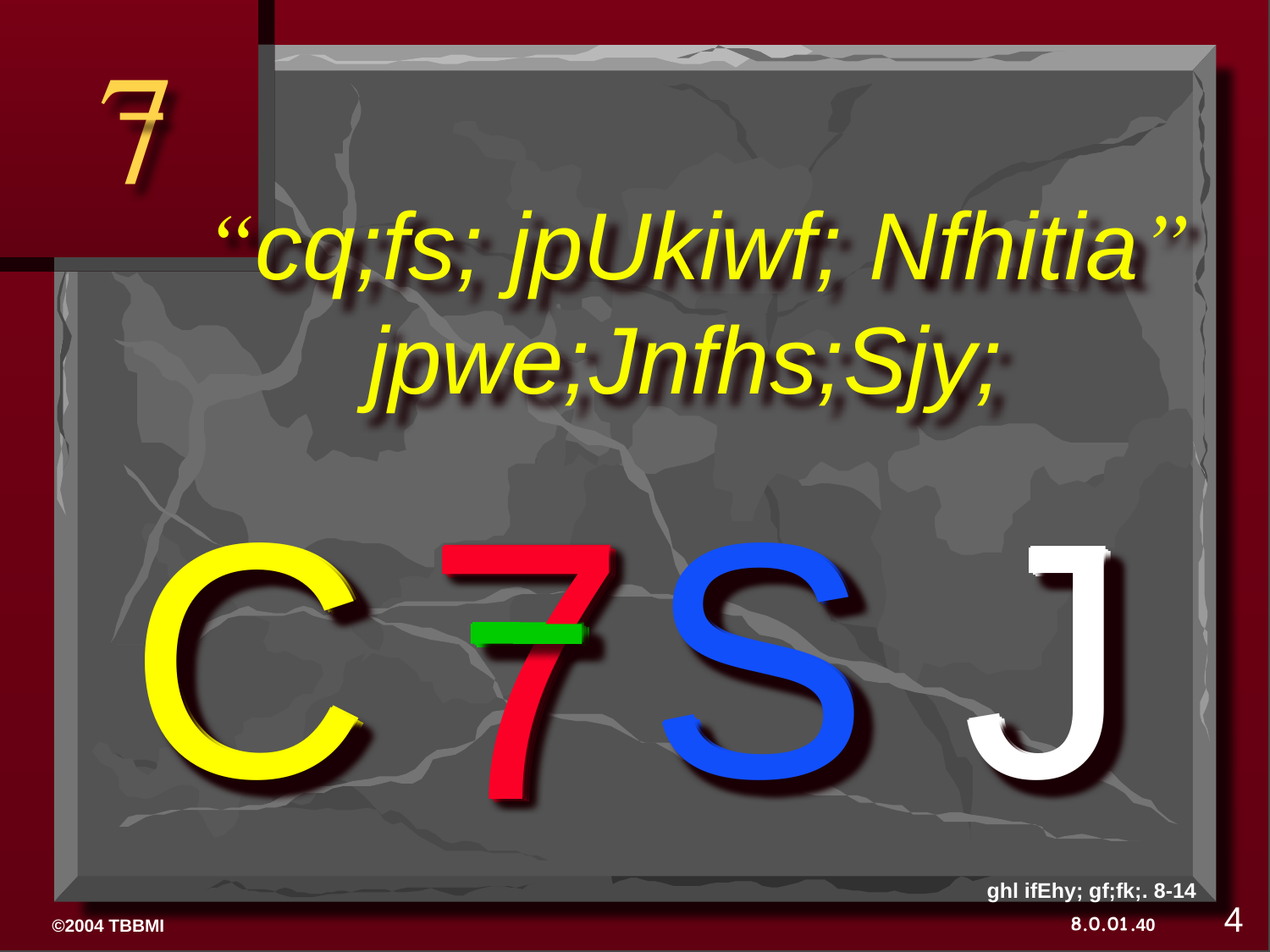

7

# “cq;fs; jpUkiwf; Nfhitia” jpwe;Jnfhs;Sjy;
7

C   S J
7

C   S J
7

C   S J
7

C   S J
7

ghl ifEhy; gf;fk;. 8-14
4

40